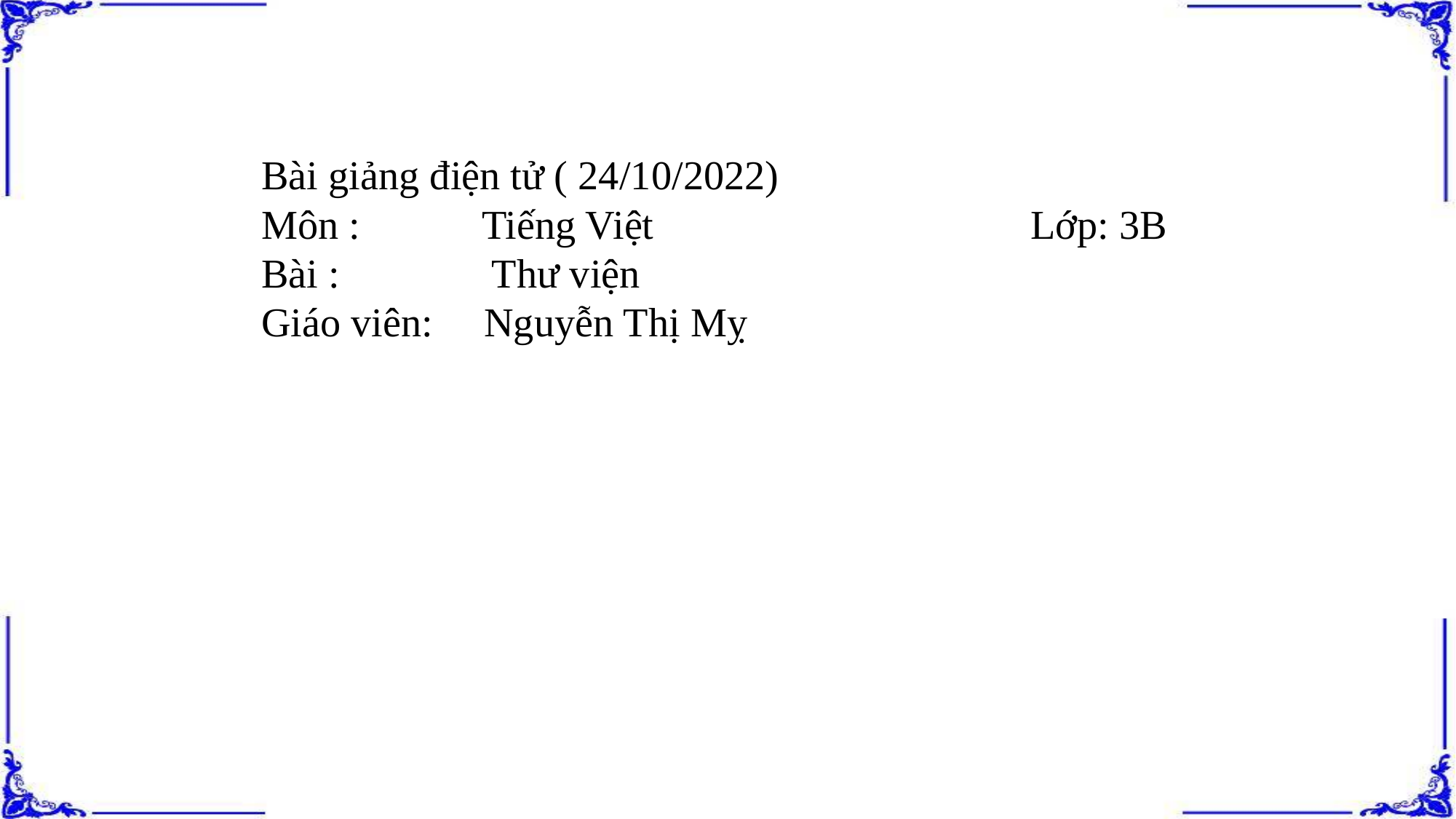

Bài giảng điện tử ( 24/10/2022)
Môn :            Tiếng Việt                                     Lớp: 3B
Bài :               Thư viện
Giáo viên:     Nguyễn Thị Mỵ